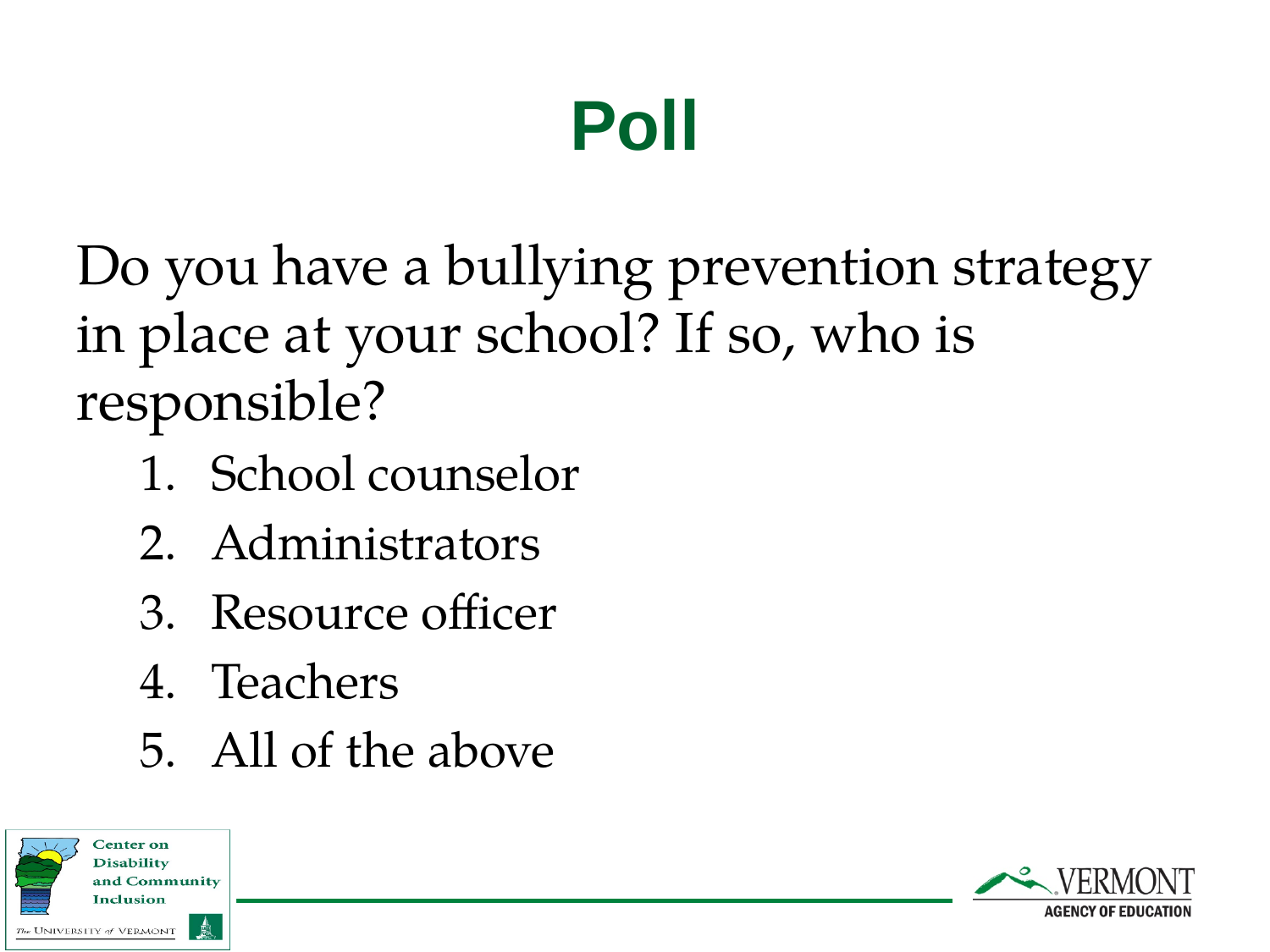

# Poll
Do you have a bullying prevention strategy in place at your school? If so, who is responsible?
School counselor
Administrators
Resource officer
Teachers
All of the above